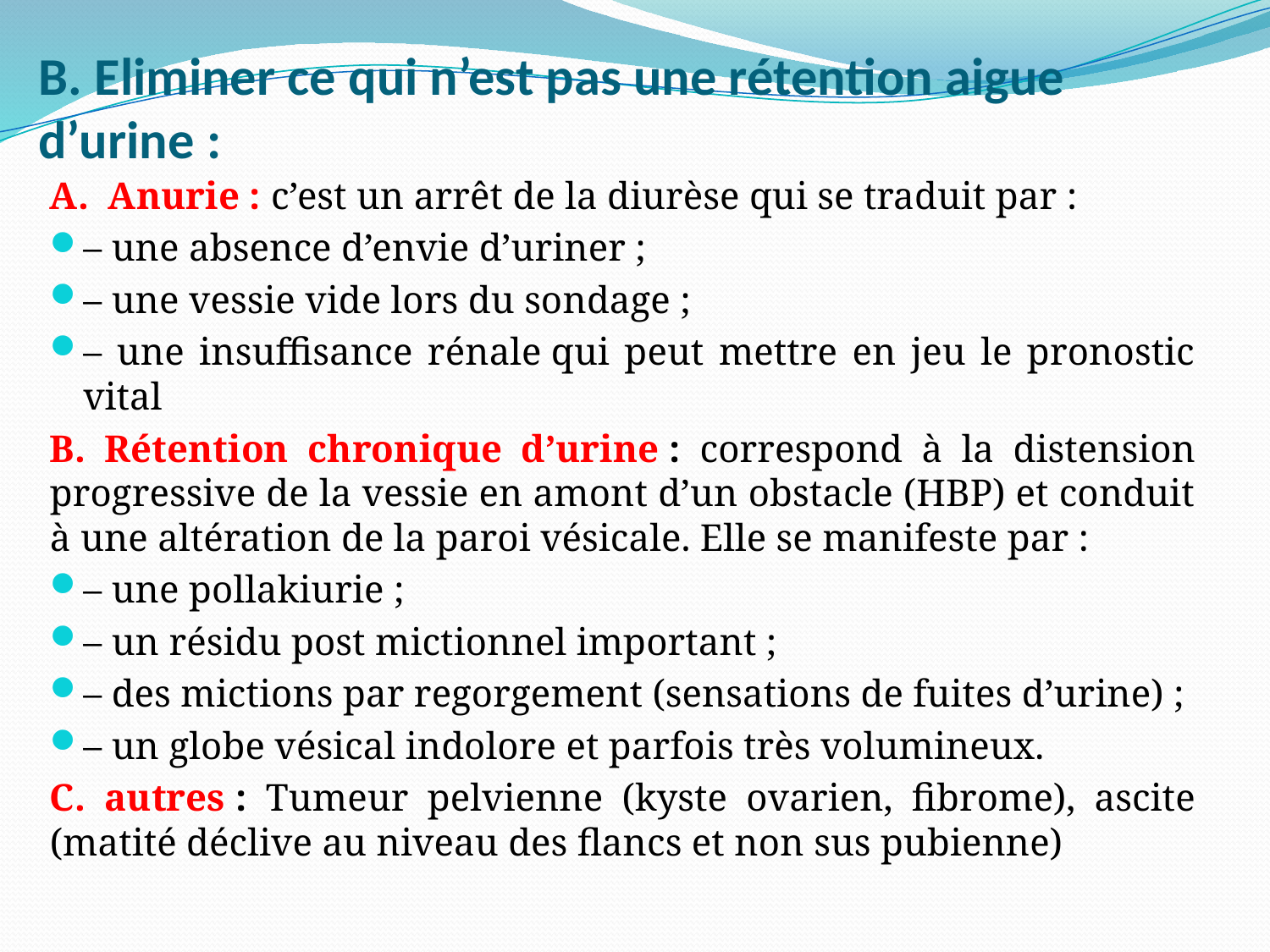

# B. Eliminer ce qui n’est pas une rétention aigue d’urine :
A.  Anurie : c’est un arrêt de la diurèse qui se traduit par :
– une absence d’envie d’uriner ;
– une vessie vide lors du sondage ;
– une insuffisance rénale qui peut mettre en jeu le pronostic vital
B. Rétention chronique d’urine : correspond à la distension progressive de la vessie en amont d’un obstacle (HBP) et conduit à une altération de la paroi vésicale. Elle se manifeste par :
– une pollakiurie ;
– un résidu post mictionnel important ;
– des mictions par regorgement (sensations de fuites d’urine) ;
– un globe vésical indolore et parfois très volumineux.
C. autres : Tumeur pelvienne (kyste ovarien, fibrome), ascite (matité déclive au niveau des flancs et non sus pubienne)